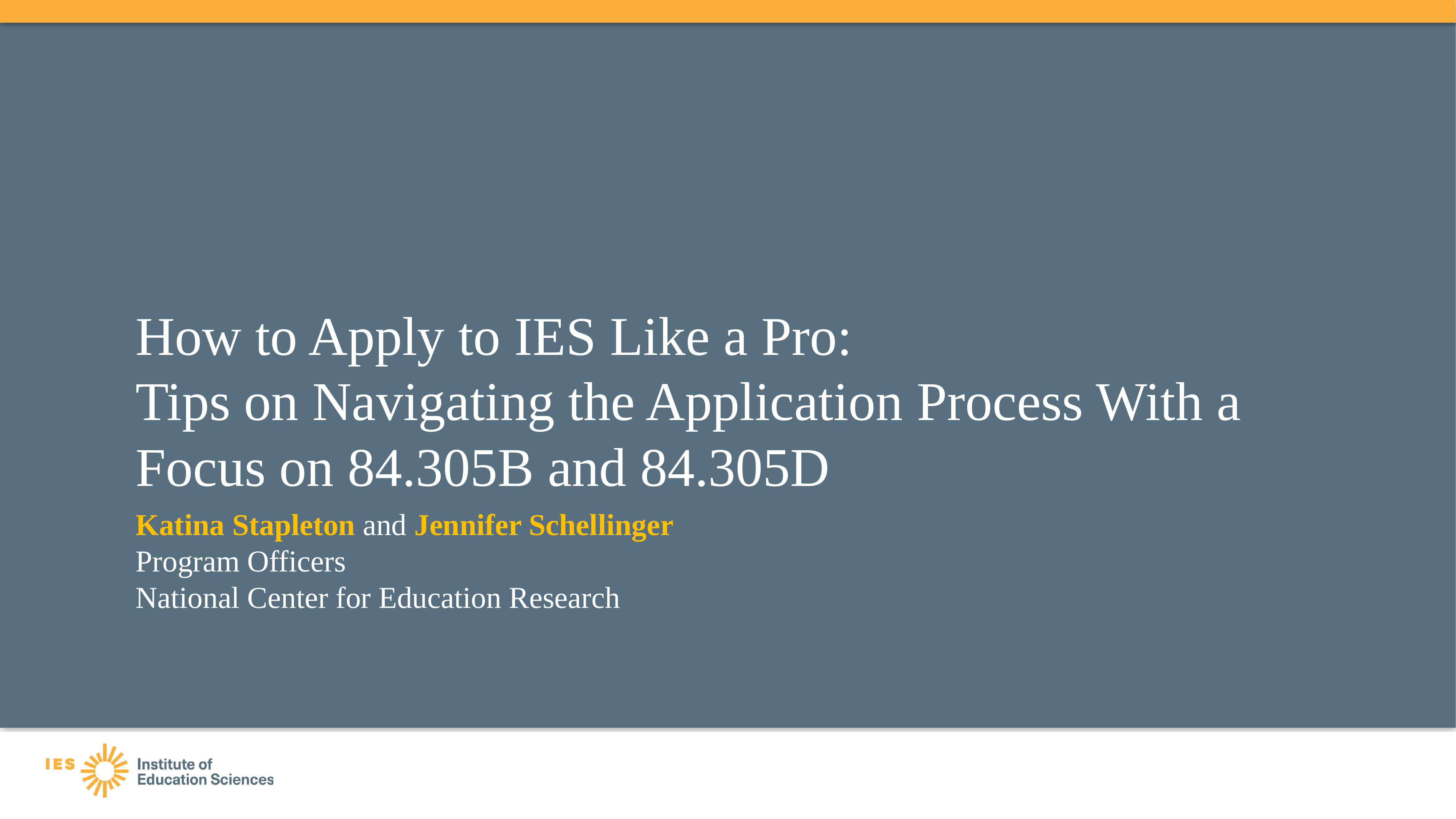

# How to Apply to IES Like a Pro: Tips on Navigating the Application Process With a Focus on 84.305B and 84.305D
Katina Stapleton and Jennifer Schellinger
Program Officers
National Center for Education Research